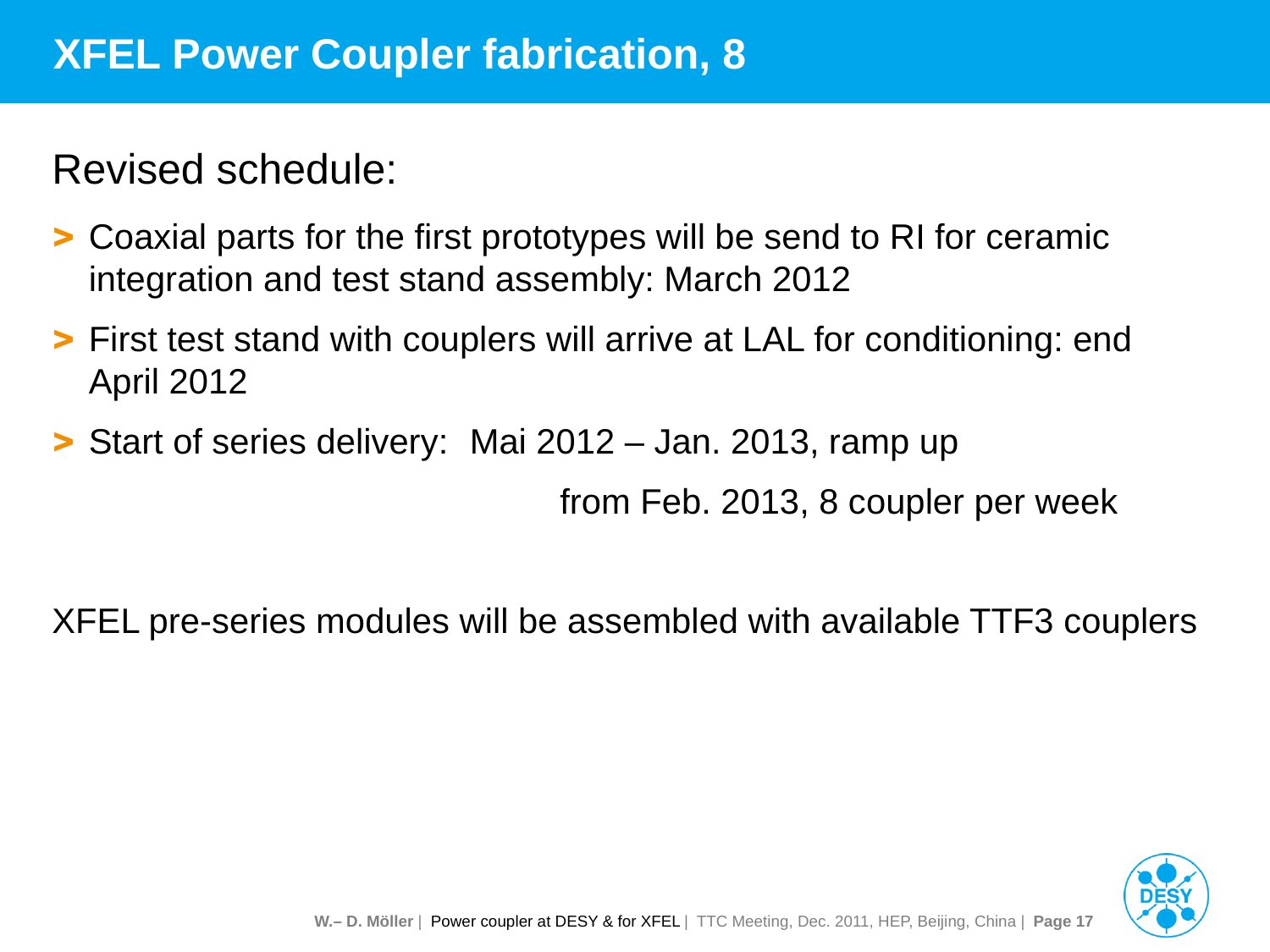

# XFEL Power Coupler fabrication, 8
Revised schedule:
Coaxial parts for the first prototypes will be send to RI for ceramic integration and test stand assembly: March 2012
First test stand with couplers will arrive at LAL for conditioning: end  April 2012
Start of series delivery: 	Mai 2012 – Jan. 2013, ramp up
				from Feb. 2013, 8 coupler per week

XFEL pre-series modules will be assembled with available TTF3 couplers